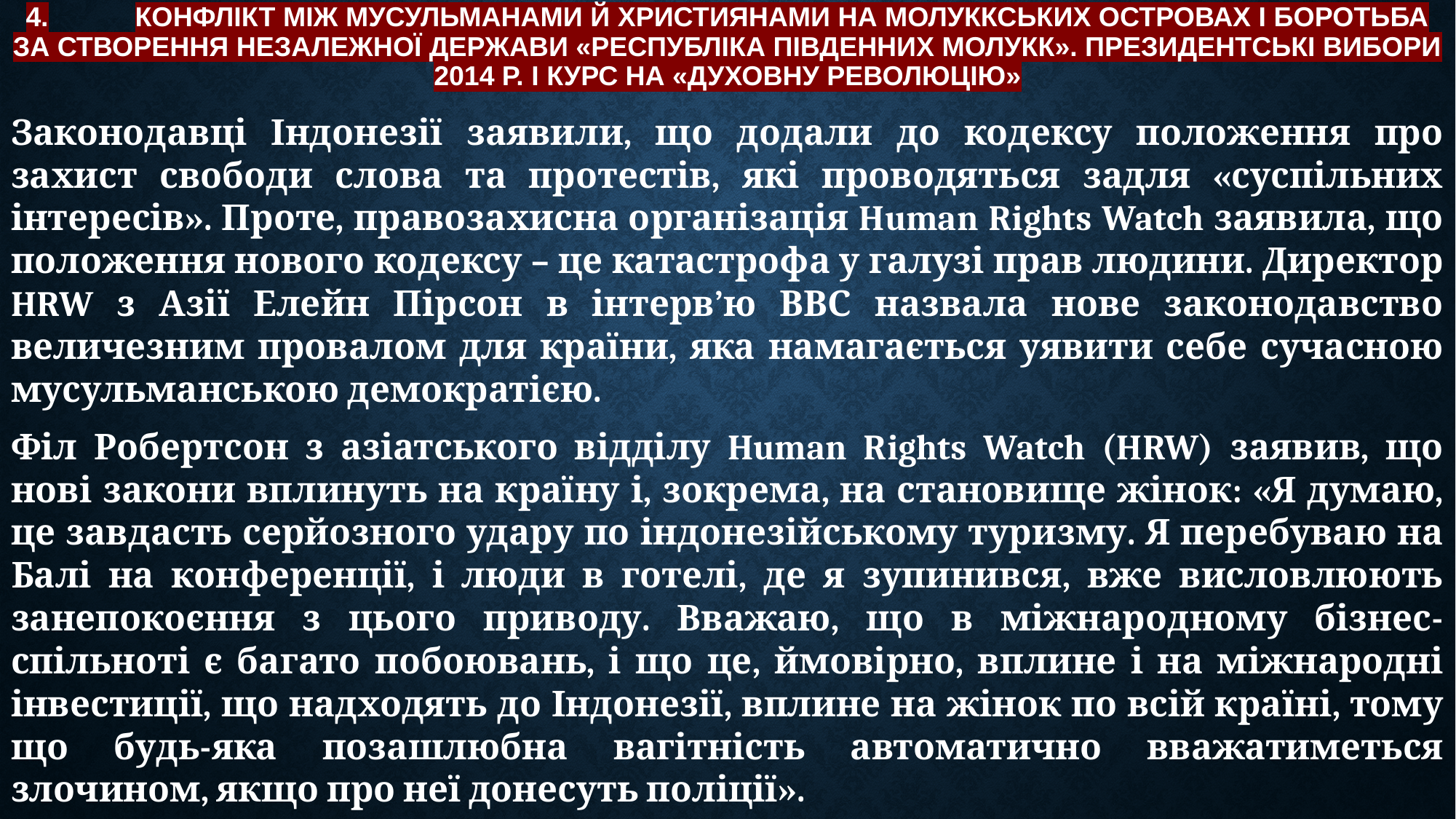

# 4.	Конфлікт між мусульманами й християнами на Молуккських островах і боротьба за створення незалежної держави «Республіка Південних Молукк». Президентські вибори 2014 р. і курс на «духовну революцію»
Законодавці Індонезії заявили, що додали до кодексу положення про захист свободи слова та протестів, які проводяться задля «суспільних інтересів». Проте, правозахисна організація Human Rights Watch заявила, що положення нового кодексу – це катастрофа у галузі прав людини. Директор HRW з Азії Елейн Пірсон в інтерв’ю ВВС назвала нове законодавство величезним провалом для країни, яка намагається уявити себе сучасною мусульманською демократією.
Філ Робертсон з азіатського відділу Human Rights Watch (HRW) заявив, що нові закони вплинуть на країну і, зокрема, на становище жінок: «Я думаю, це завдасть серйозного удару по індонезійському туризму. Я перебуваю на Балі на конференції, і люди в готелі, де я зупинився, вже висловлюють занепокоєння з цього приводу. Вважаю, що в міжнародному бізнес-спільноті є багато побоювань, і що це, ймовірно, вплине і на міжнародні інвестиції, що надходять до Індонезії, вплине на жінок по всій країні, тому що будь-яка позашлюбна вагітність автоматично вважатиметься злочином, якщо про неї донесуть поліції».